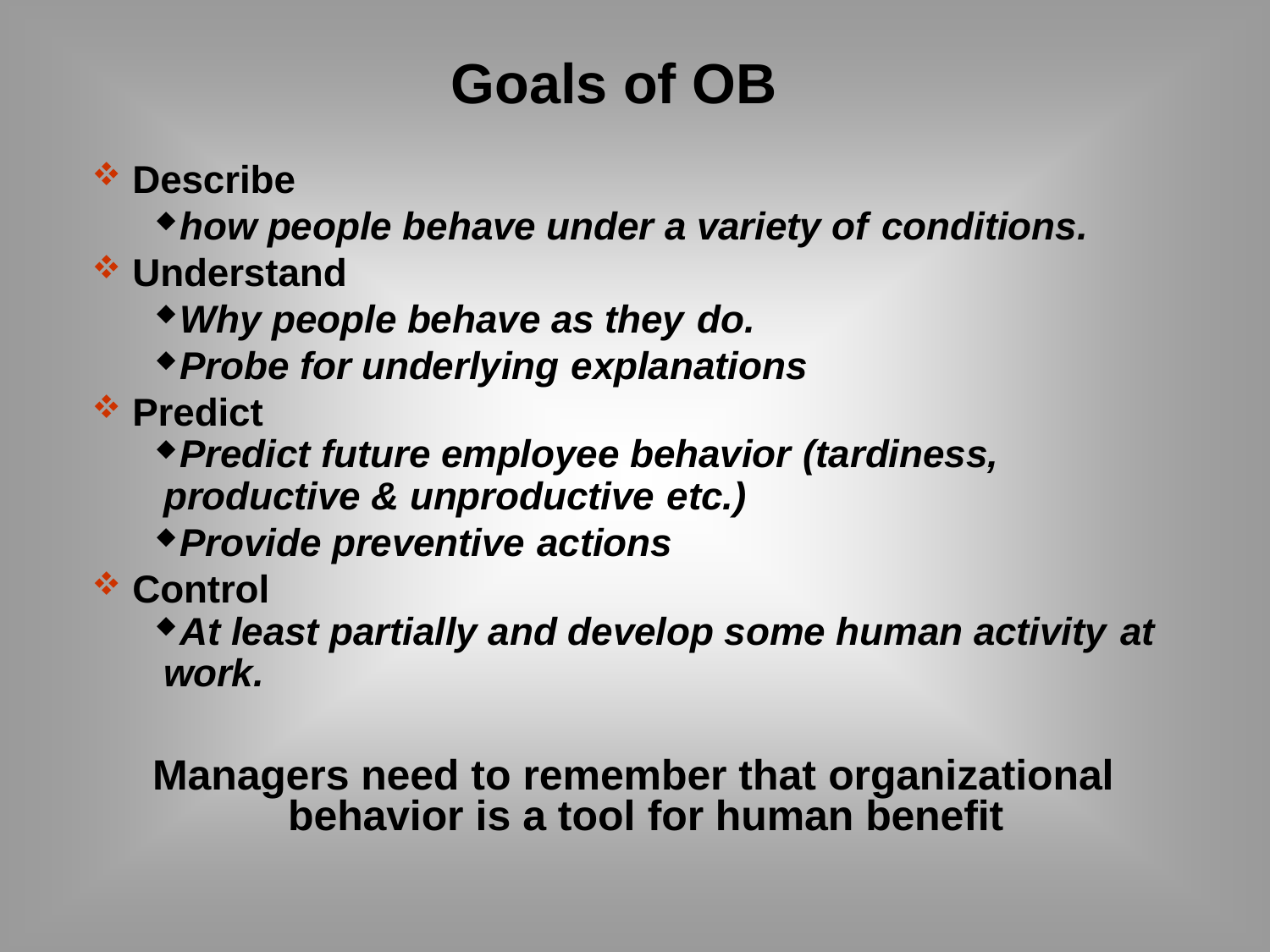

# Goals of OB
Describe
how people behave under a variety of conditions.
Understand
Why people behave as they do.
Probe for underlying explanations
Predict
Predict future employee behavior (tardiness,
productive & unproductive etc.)
Provide preventive actions
Control
At least partially and develop some human activity at
work.

Managers need to remember that organizational  behavior is a tool for human benefit